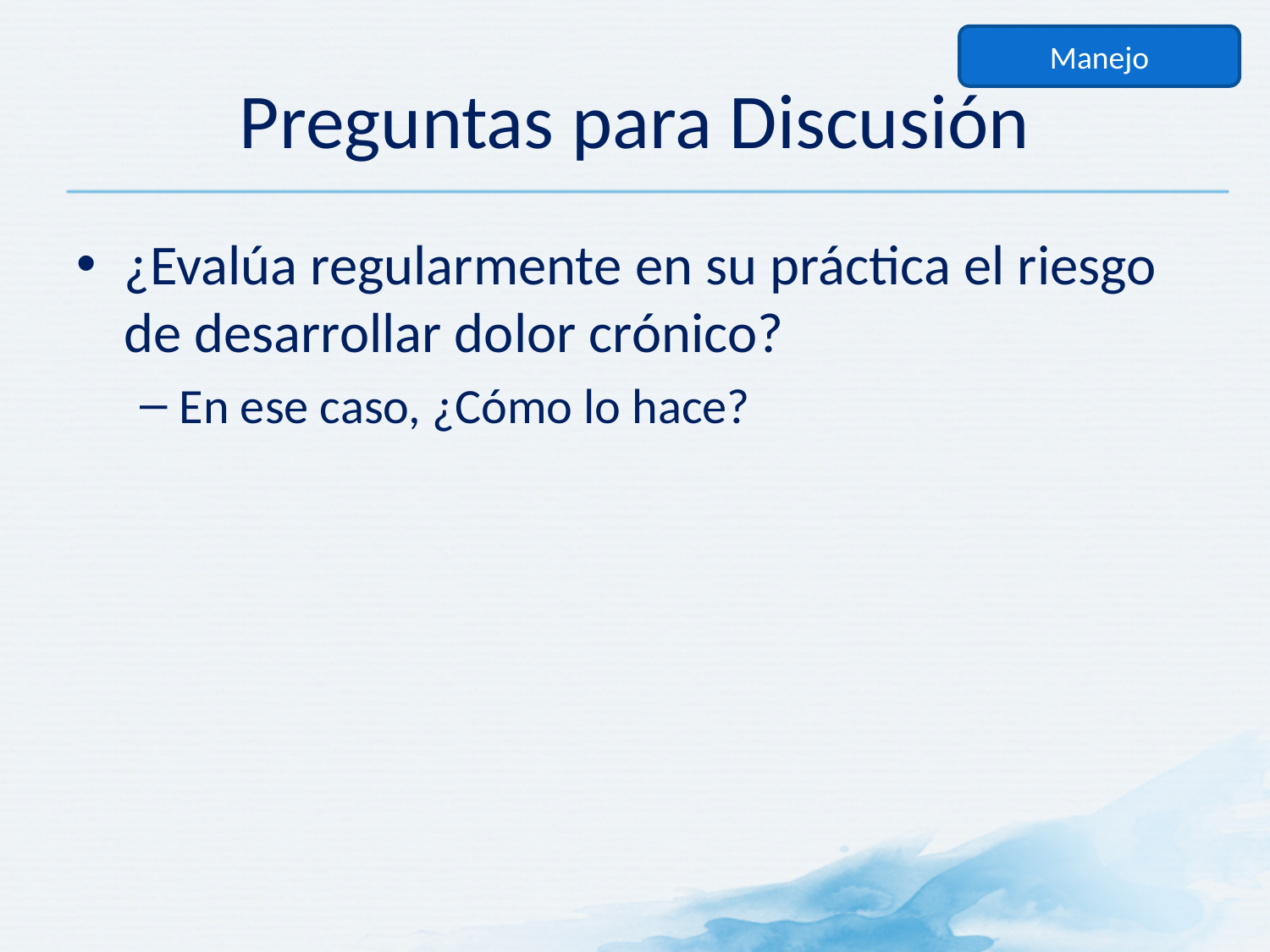

Manejo
# Preguntas para Discusión
¿Evalúa regularmente en su práctica el riesgo de desarrollar dolor crónico?
En ese caso, ¿Cómo lo hace?